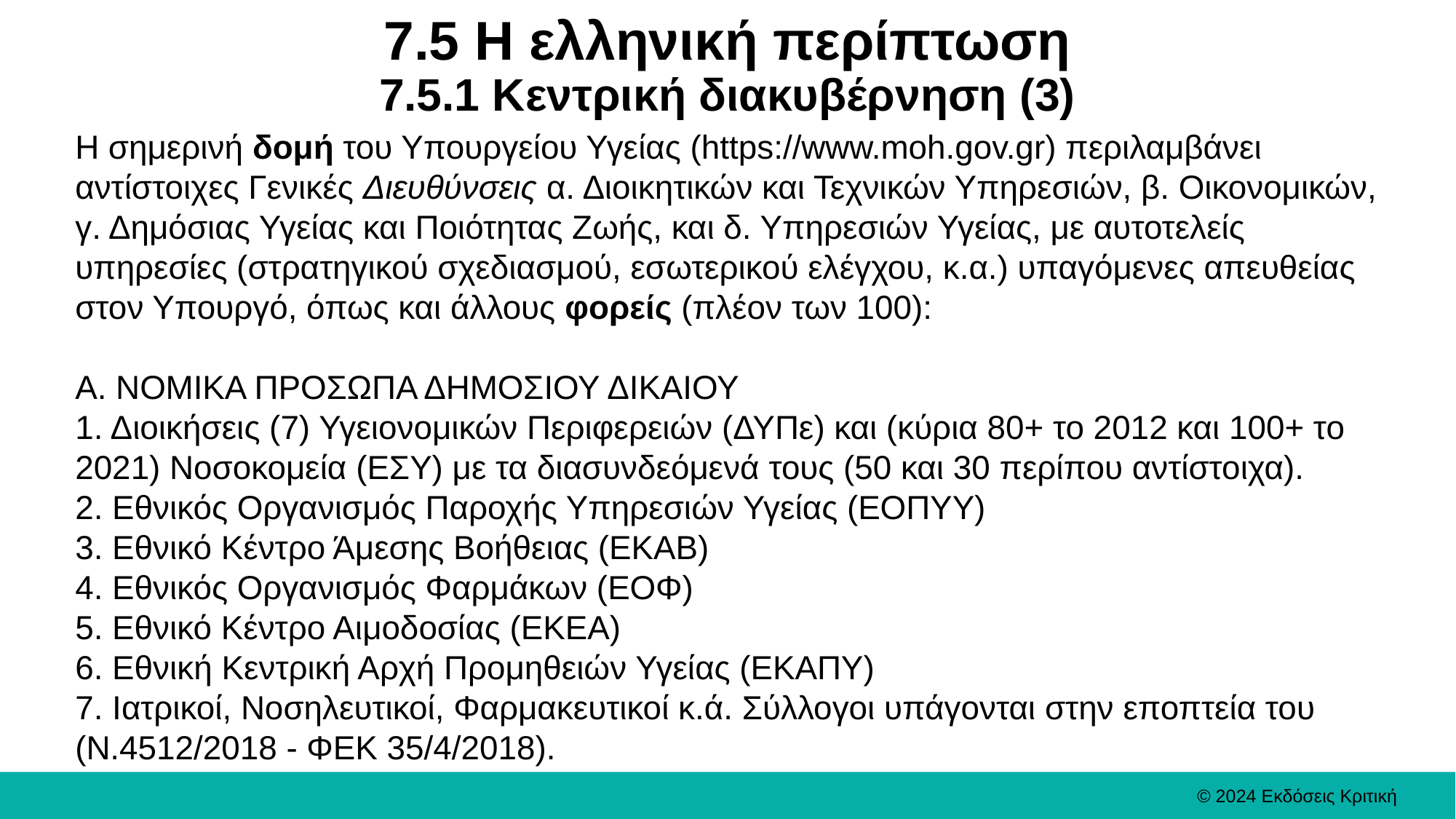

# 7.5 Η ελληνική περίπτωση 7.5.1 Κεντρική διακυβέρνηση (3)
Η σημερινή δομή του Υπουργείου Υγείας (https://www.moh.gov.gr) περιλαμβάνει αντίστοιχες Γενικές Διευθύνσεις α. Διοικητικών και Τεχνικών Υπηρεσιών, β. Οικονομικών, γ. Δημόσιας Υγείας και Ποιότητας Ζωής, και δ. Υπηρεσιών Υγείας, με αυτοτελείς υπηρεσίες (στρατηγικού σχεδιασμού, εσωτερικού ελέγχου, κ.α.) υπαγόμενες απευθείας στον Υπουργό, όπως και άλλους φορείς (πλέον των 100):

Α. ΝΟΜΙΚΑ ΠΡΟΣΩΠΑ ΔΗΜΟΣΙΟΥ ΔΙΚΑΙΟΥ
1. Διοικήσεις (7) Υγειονομικών Περιφερειών (ΔΥΠε) και (κύρια 80+ το 2012 και 100+ το 2021) Νοσοκομεία (ΕΣΥ) με τα διασυνδεόμενά τους (50 και 30 περίπου αντίστοιχα).
2. Εθνικός Οργανισμός Παροχής Υπηρεσιών Υγείας (ΕΟΠΥΥ)
3. Εθνικό Κέντρο Άμεσης Βοήθειας (ΕΚΑΒ)
4. Εθνικός Οργανισμός Φαρμάκων (ΕΟΦ)
5. Εθνικό Κέντρο Αιμοδοσίας (ΕΚΕΑ)
6. Εθνική Κεντρική Αρχή Προμηθειών Υγείας (ΕΚΑΠΥ)
7. Ιατρικοί, Νοσηλευτικοί, Φαρμακευτικοί κ.ά. Σύλλογοι υπάγονται στην εποπτεία του (Ν.4512/2018 - ΦΕΚ 35/4/2018).

© 2024 Εκδόσεις Κριτική